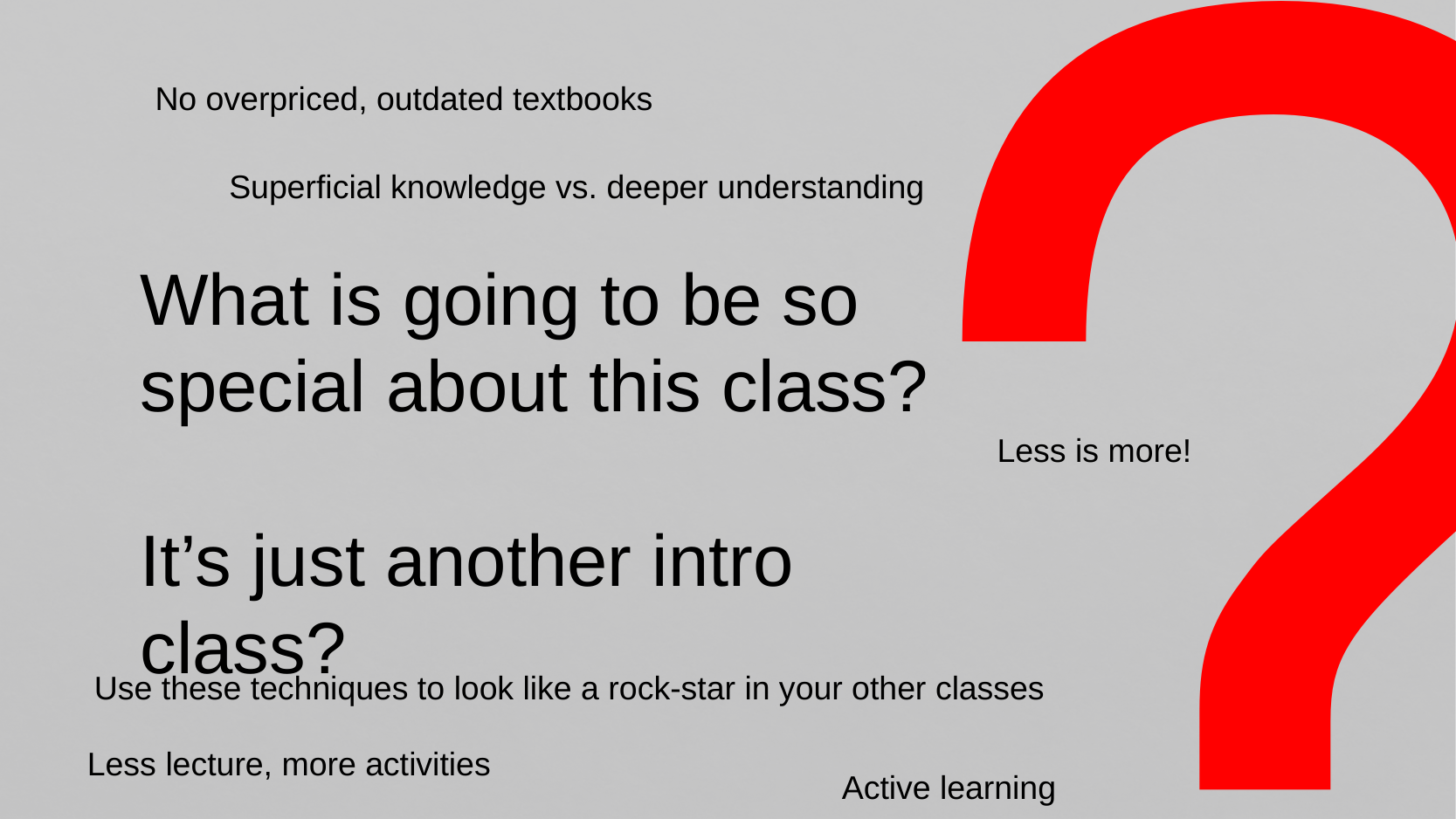

?
No overpriced, outdated textbooks
Superficial knowledge vs. deeper understanding
What is going to be so special about this class?

It’s just another intro class?
Less is more!
Use these techniques to look like a rock-star in your other classes
Less lecture, more activities
Active learning